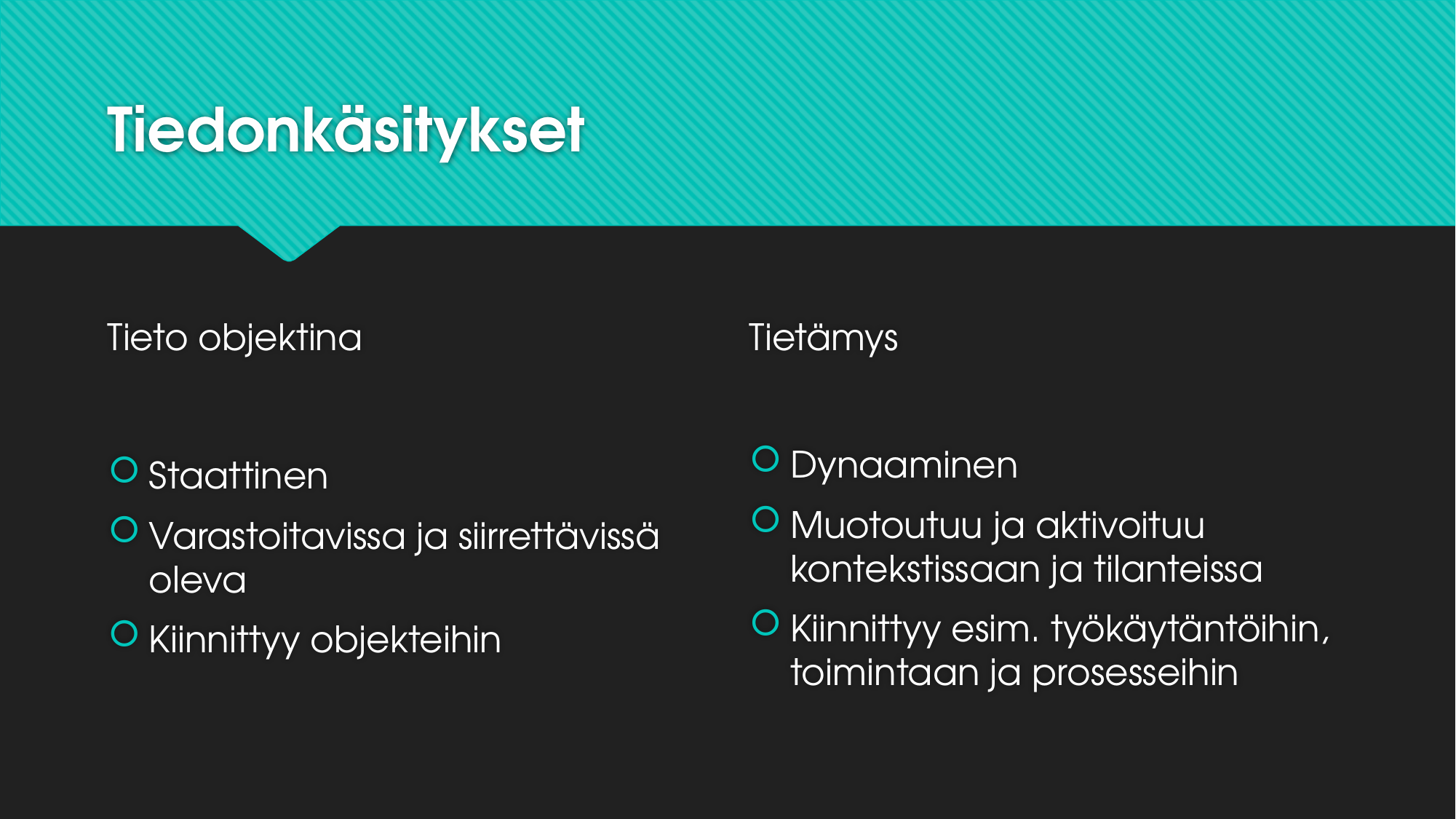

# Tiedonkäsitykset
Tieto objektina
Tietämys
Dynaaminen
Muotoutuu ja aktivoituu kontekstissaan ja tilanteissa
Kiinnittyy esim. työkäytäntöihin, toimintaan ja prosesseihin

Staattinen
Varastoitavissa ja siirrettävissä oleva
Kiinnittyy objekteihin